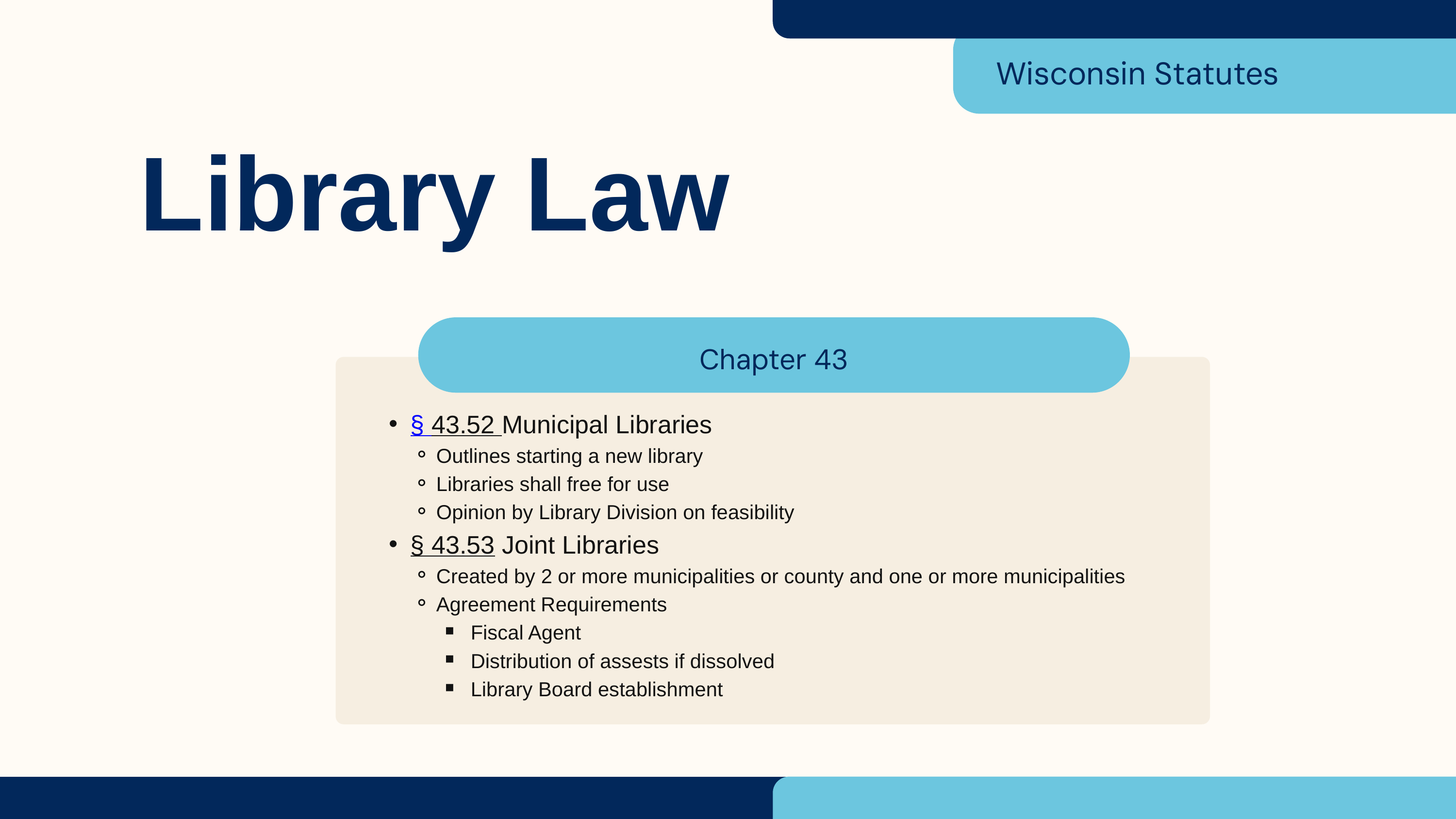

Wisconsin Statutes
Library Law
Chapter 43

§ 43.52 Municipal Libraries
Outlines starting a new library
Libraries shall free for use
Opinion by Library Division on feasibility
§ 43.53 Joint Libraries
Created by 2 or more municipalities or county and one or more municipalities
Agreement Requirements
Fiscal Agent
Distribution of assests if dissolved
Library Board establishment